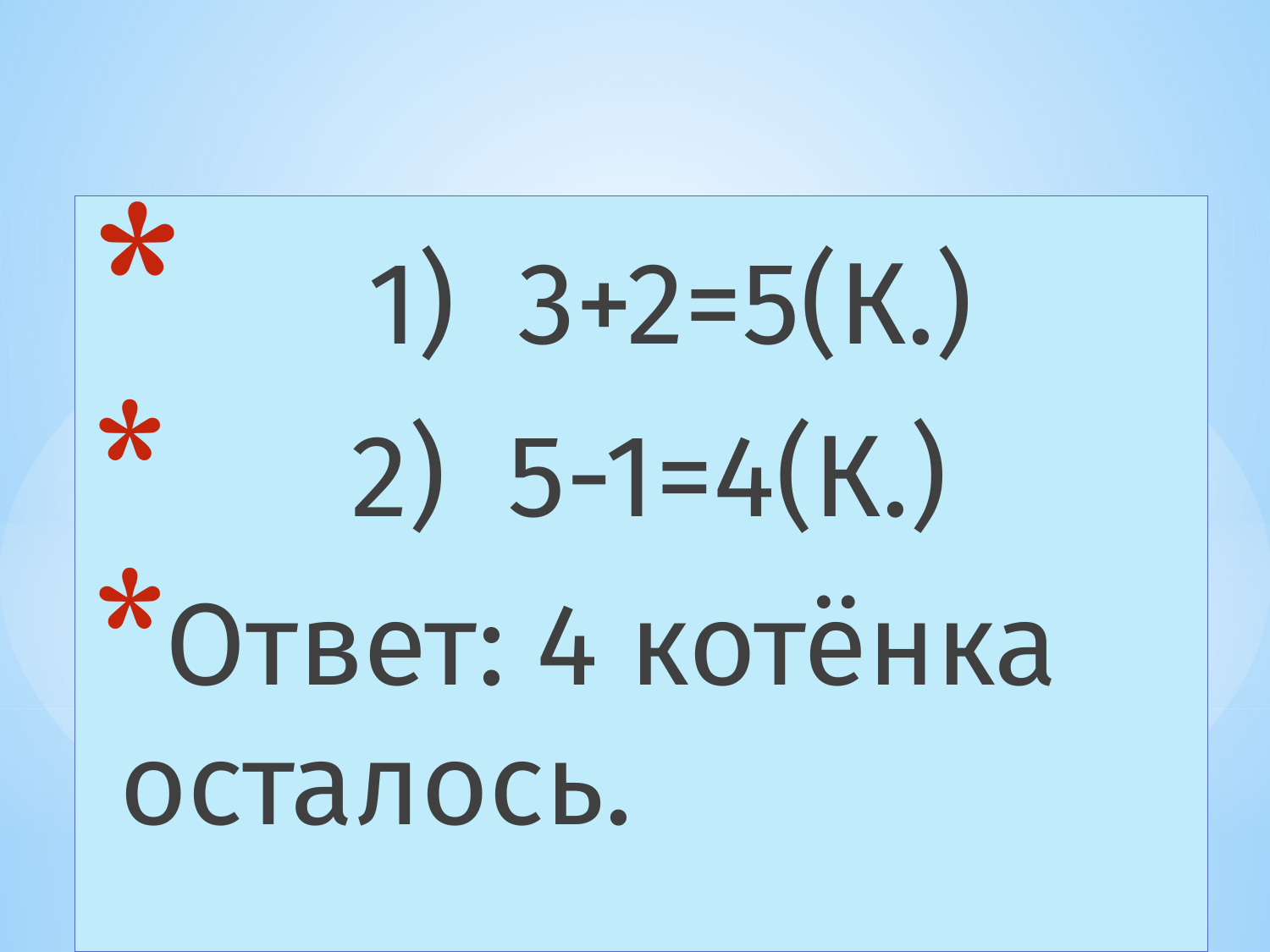

1)  3+2=5(К.)
      2)  5-1=4(К.)
Ответ: 4 котёнка осталось.

#